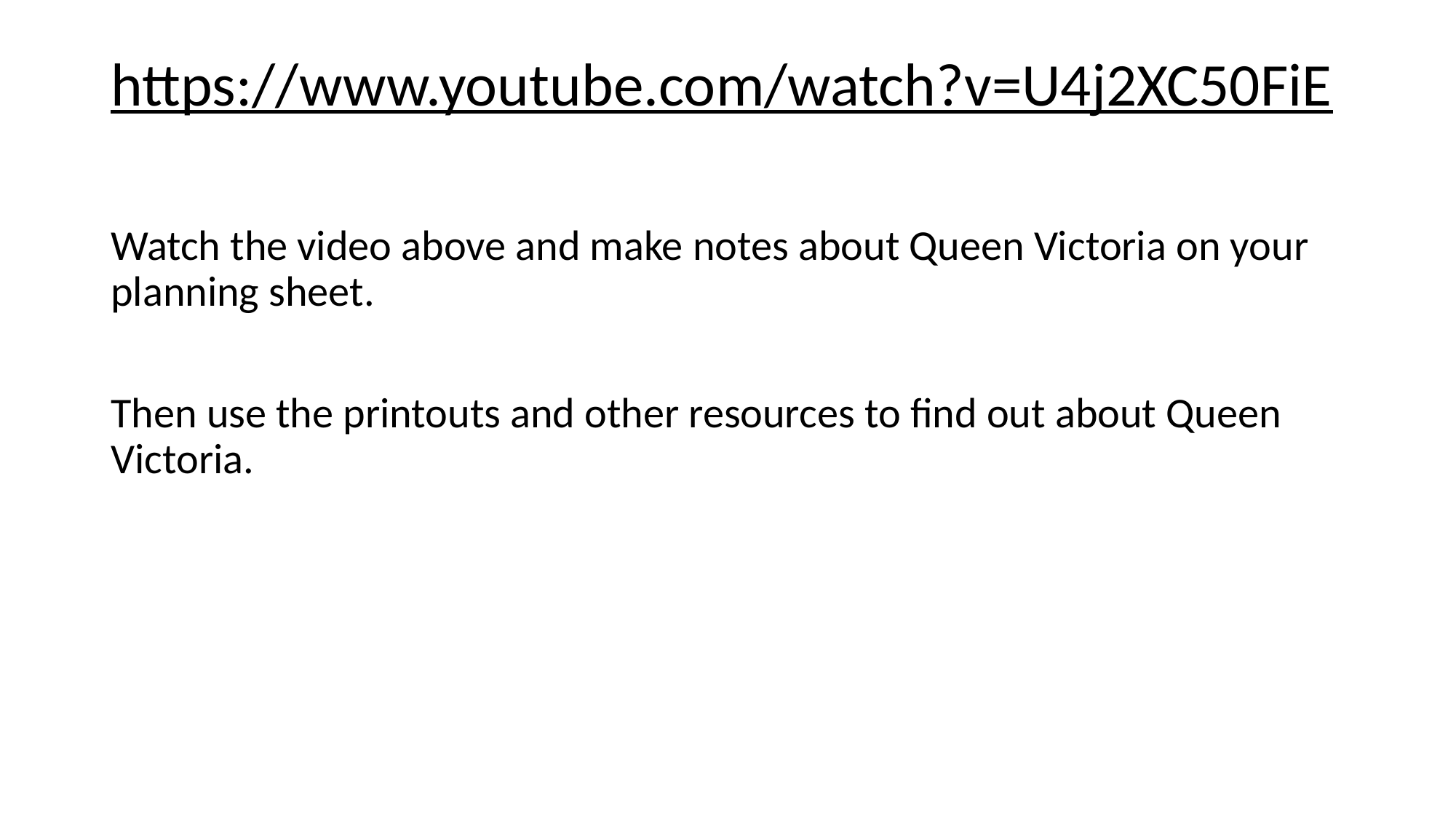

# https://www.youtube.com/watch?v=U4j2XC50FiE
Watch the video above and make notes about Queen Victoria on your planning sheet.

Then use the printouts and other resources to find out about Queen Victoria.